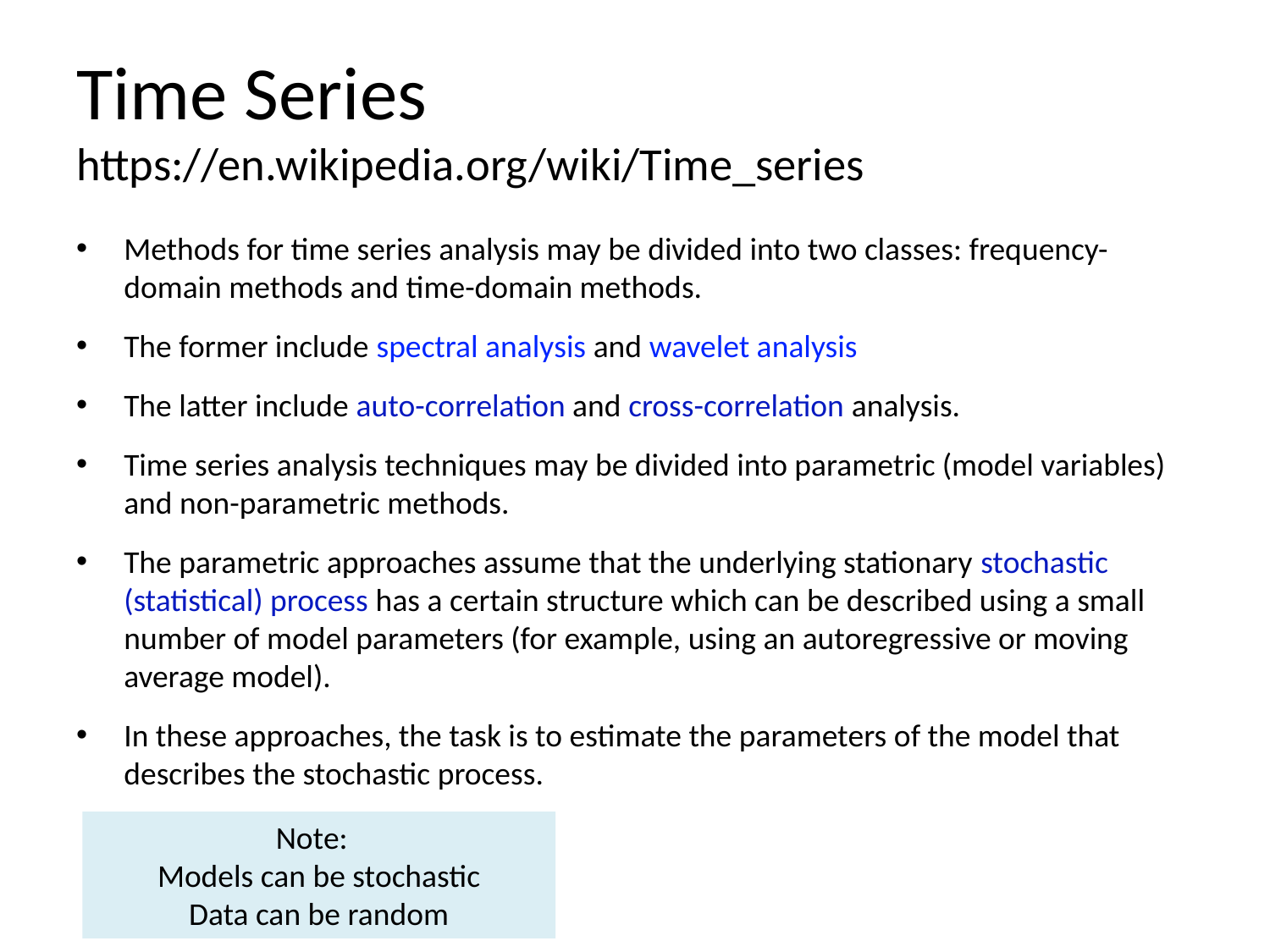

# Time Series https://en.wikipedia.org/wiki/Time_series
Methods for time series analysis may be divided into two classes: frequency-domain methods and time-domain methods.
The former include spectral analysis and wavelet analysis
The latter include auto-correlation and cross-correlation analysis.
Time series analysis techniques may be divided into parametric (model variables) and non-parametric methods.
The parametric approaches assume that the underlying stationary stochastic (statistical) process has a certain structure which can be described using a small number of model parameters (for example, using an autoregressive or moving average model).
In these approaches, the task is to estimate the parameters of the model that describes the stochastic process.
Note:
Models can be stochastic
Data can be random